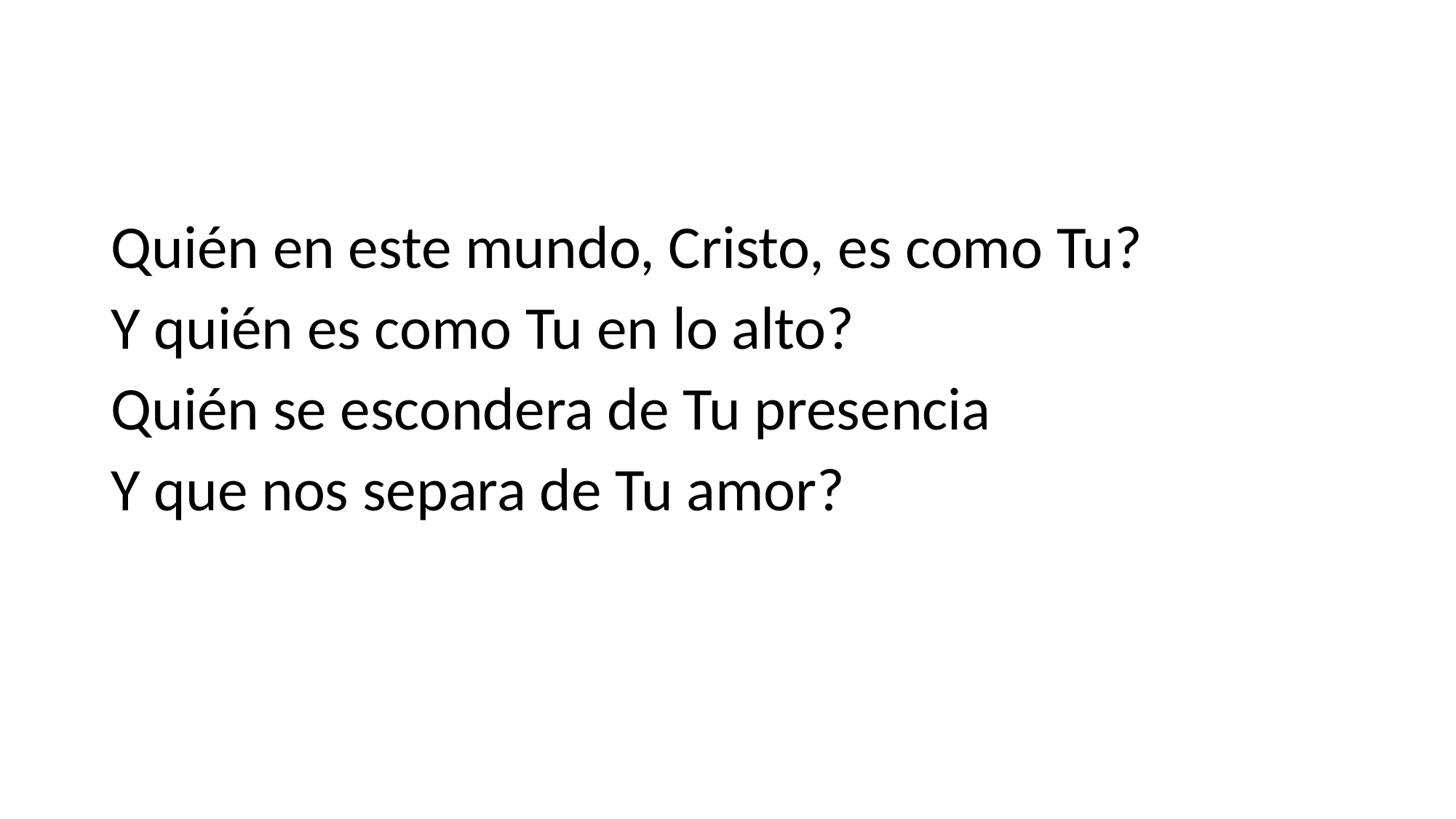

#
Quién en este mundo, Cristo, es como Tu?
Y quién es como Tu en lo alto?
Quién se escondera de Tu presencia
Y que nos separa de Tu amor?